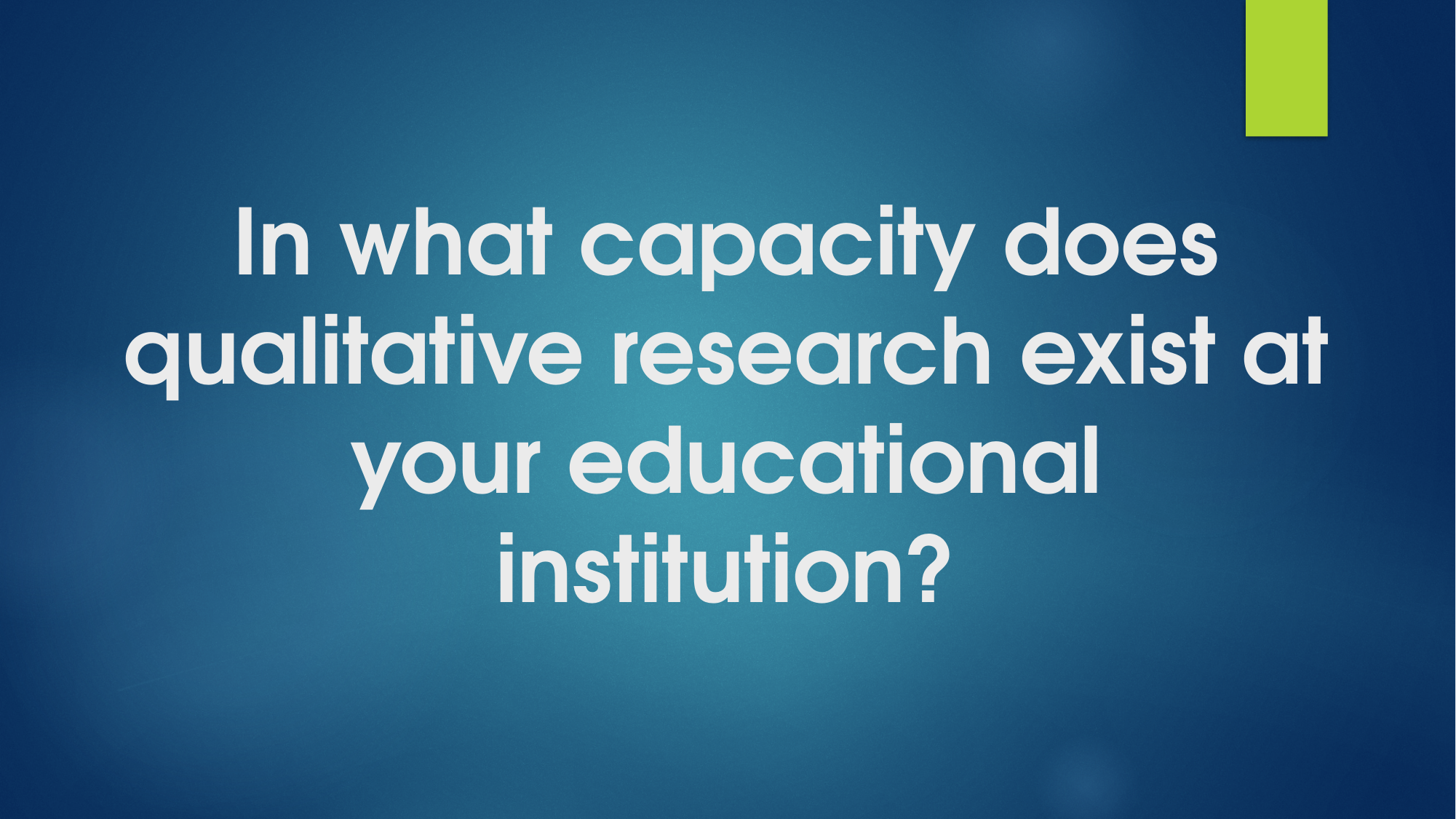

# In what capacity does qualitative research exist at your educational institution?